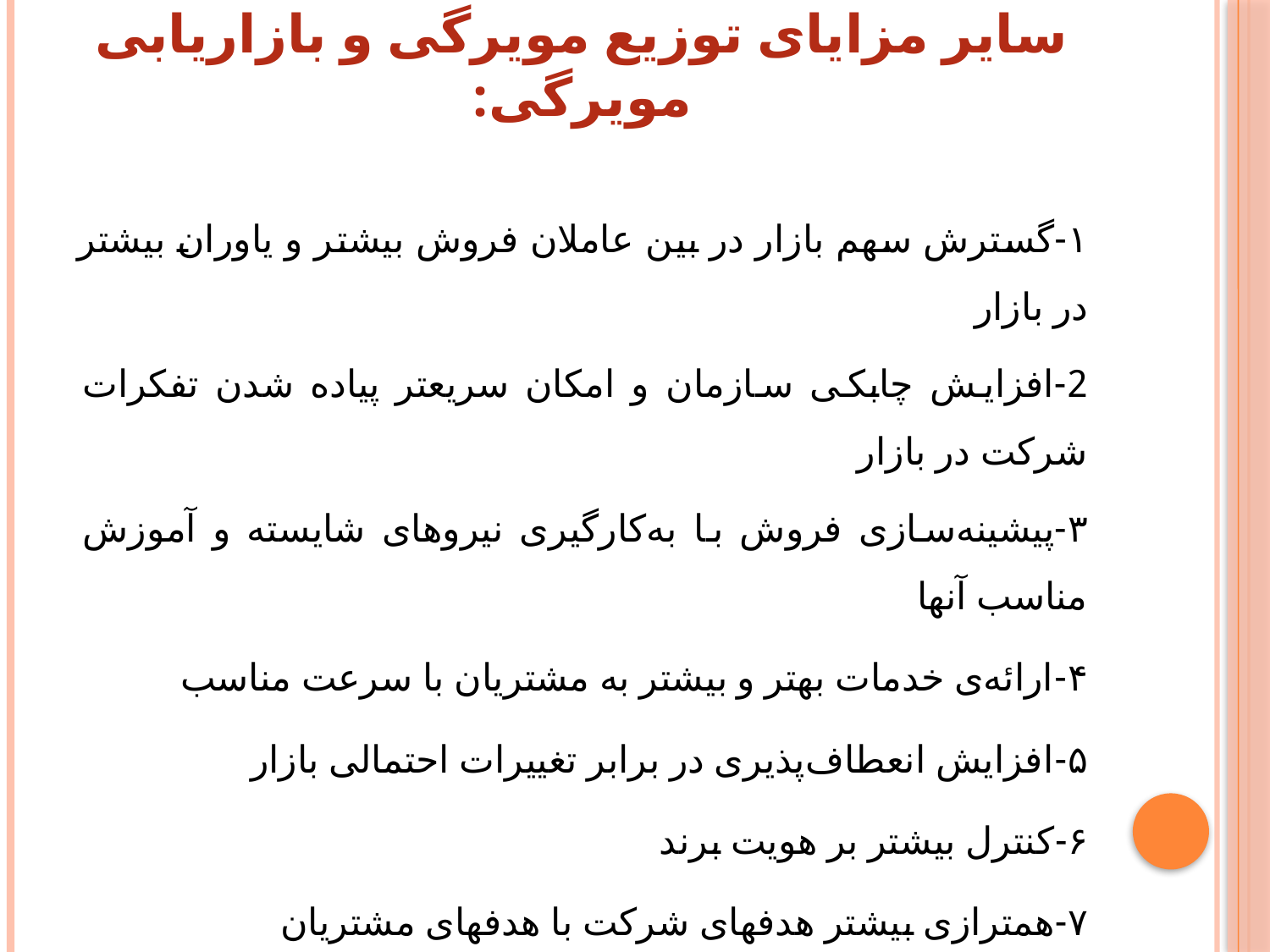

# سایر مزایای توزیع مویرگی و بازاریابی مویرگی:
۱-گسترش سهم بازار در بین عاملان فروش بیشتر و یاوران بیشتر در بازار
2-افزایش چابکی سازمان و امکان سریعتر پیاده‌ شدن تفکرات شرکت در بازار
۳-پیشینه‌سازی فروش با به‌کارگیری نیروهای شایسته و آموزش مناسب آنها
۴-ارائه‌‌ی خدمات بهتر و بیشتر به مشتریان با سرعت مناسب‌
۵-افزایش انعطاف‌پذیری در برابر تغییرات احتمالی بازار
۶-کنترل بیشتر بر هویت برند
۷-همترازی بیشتر هدفهای شرکت با هدفهای مشتریان‌